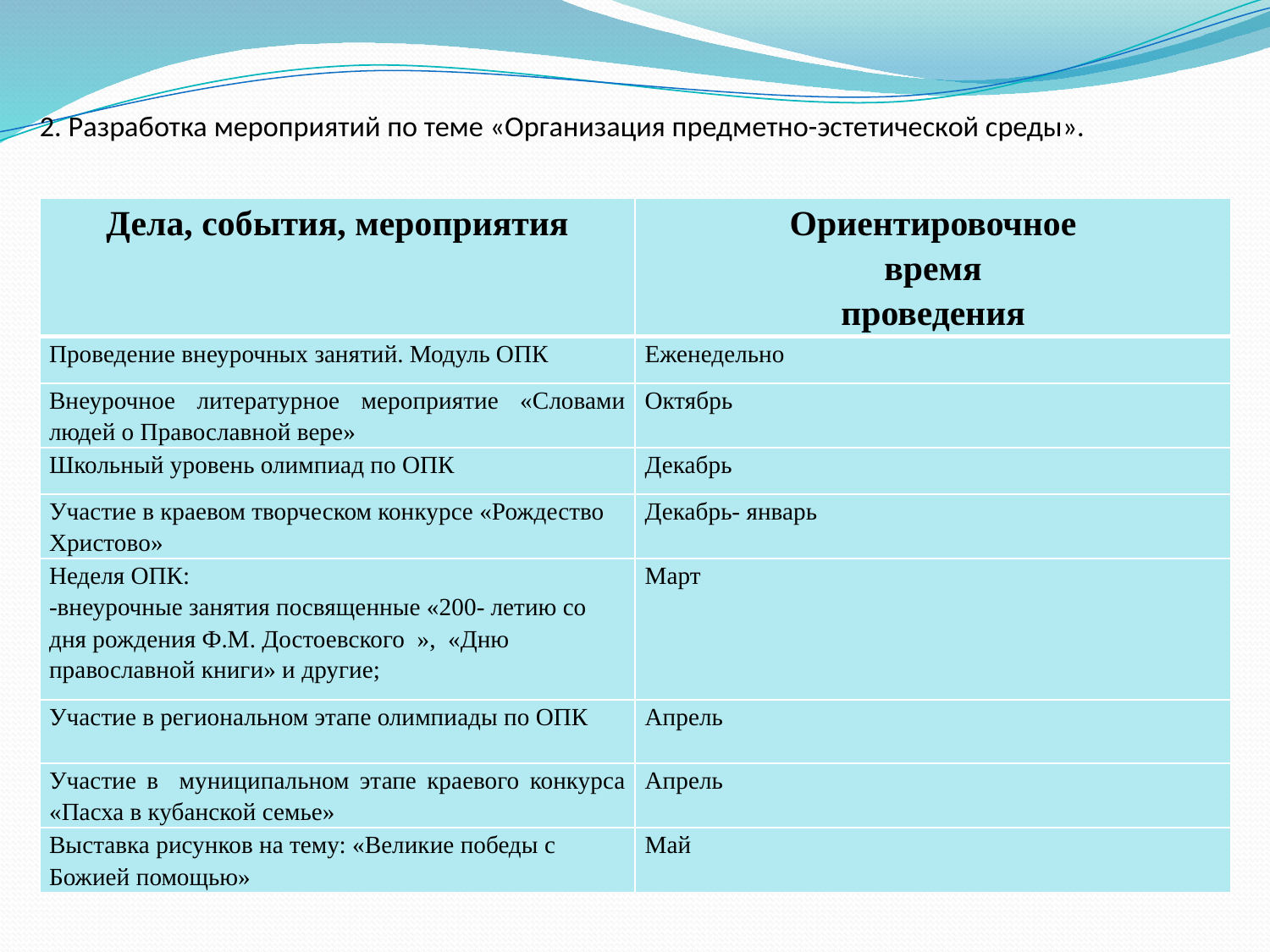

# 2. Разработка мероприятий по теме «Организация предметно-эстетической среды».
| Дела, события, мероприятия | Ориентировочное время проведения |
| --- | --- |
| Проведение внеурочных занятий. Модуль ОПК | Еженедельно |
| Внеурочное литературное мероприятие «Словами людей о Православной вере» | Октябрь |
| Школьный уровень олимпиад по ОПК | Декабрь |
| Участие в краевом творческом конкурсе «Рождество Христово» | Декабрь- январь |
| Неделя ОПК: -внеурочные занятия посвященные «200- летию со дня рождения Ф.М. Достоевского », «Дню православной книги» и другие; | Март |
| Участие в региональном этапе олимпиады по ОПК | Апрель |
| Участие в муниципальном этапе краевого конкурса «Пасха в кубанской семье» | Апрель |
| Выставка рисунков на тему: «Великие победы с Божией помощью» | Май |